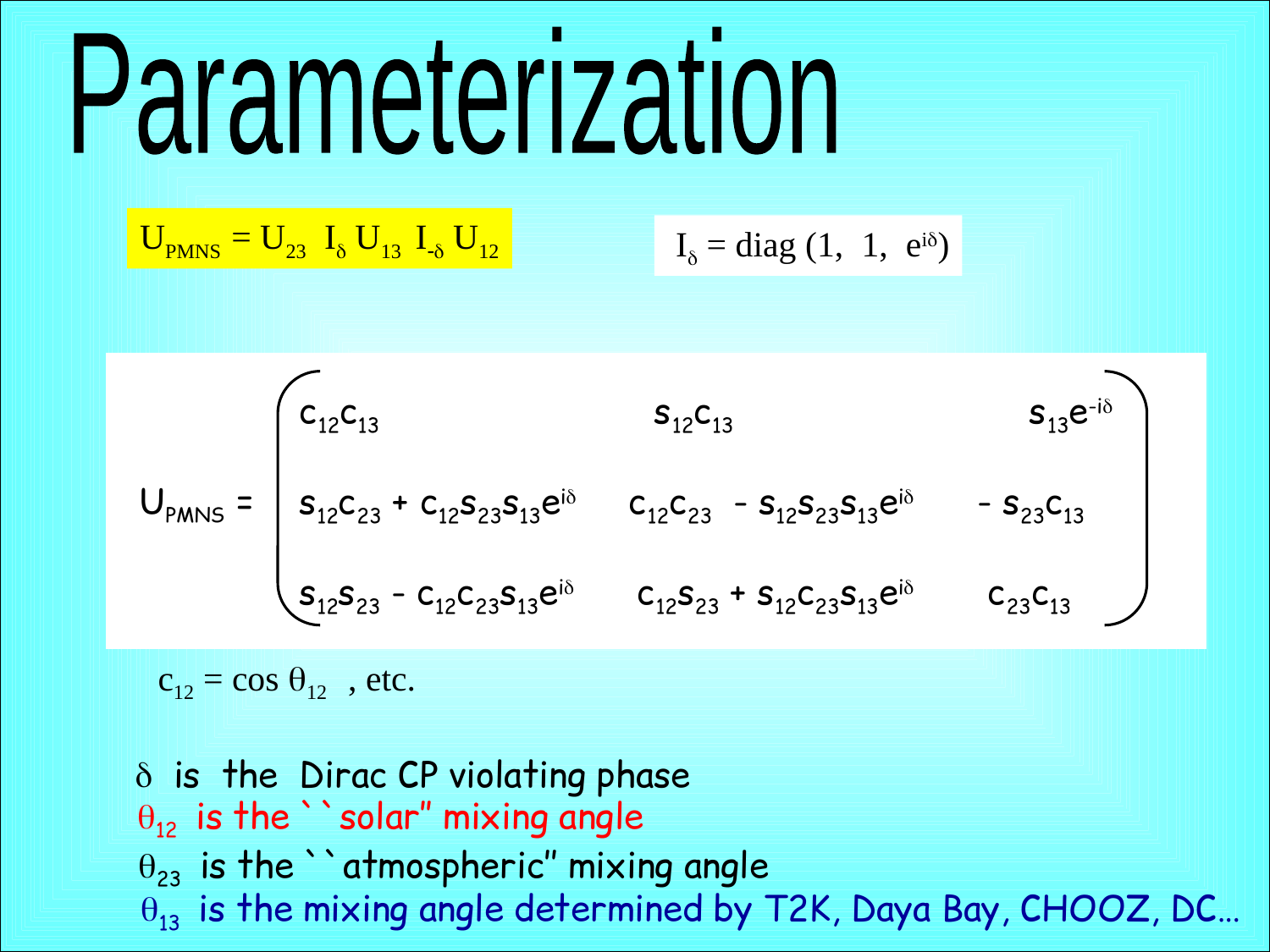

Parameterization

UPMNS  = U23  Iδ U13  I−δ U12
 Iδ = diag (1,  1,  eiδ)

c12c13                          s12c13                            s13e-iδ

s12c23 + c12s23s13eiδ     c12c23  - s12s23s13eiδ      - s23c13

s12s23 - c12c23s13eiδ      c12s23 + s12c23s13eiδ       c23c13
UPMNS  =
c12 = cos θ12  , etc.
δ  is  the  Dirac CP violating phase
θ12   is the ``solar’’ mixing angle
 θ23   is the ``atmospheric’’ mixing angle
θ13   is the mixing angle determined by T2K, Daya Bay, CHOOZ, DC…